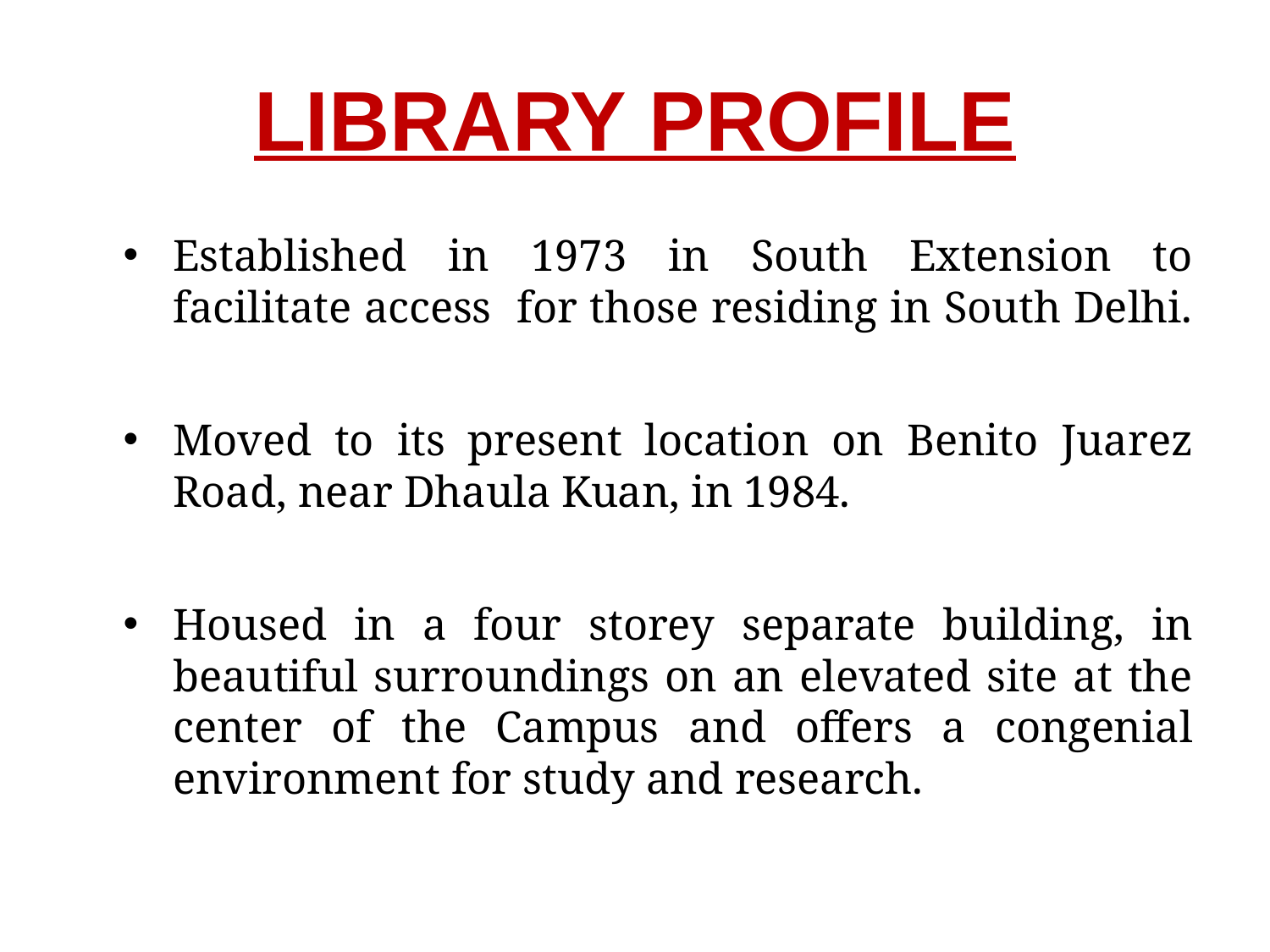

# LIBRARY PROFILE
Established in 1973 in South Extension to facilitate access  for those residing in South Delhi.

Moved to its present location on Benito Juarez Road, near Dhaula Kuan, in 1984.

Housed in a four storey separate building, in beautiful surroundings on an elevated site at the center of the Campus and offers a congenial environment for study and research.